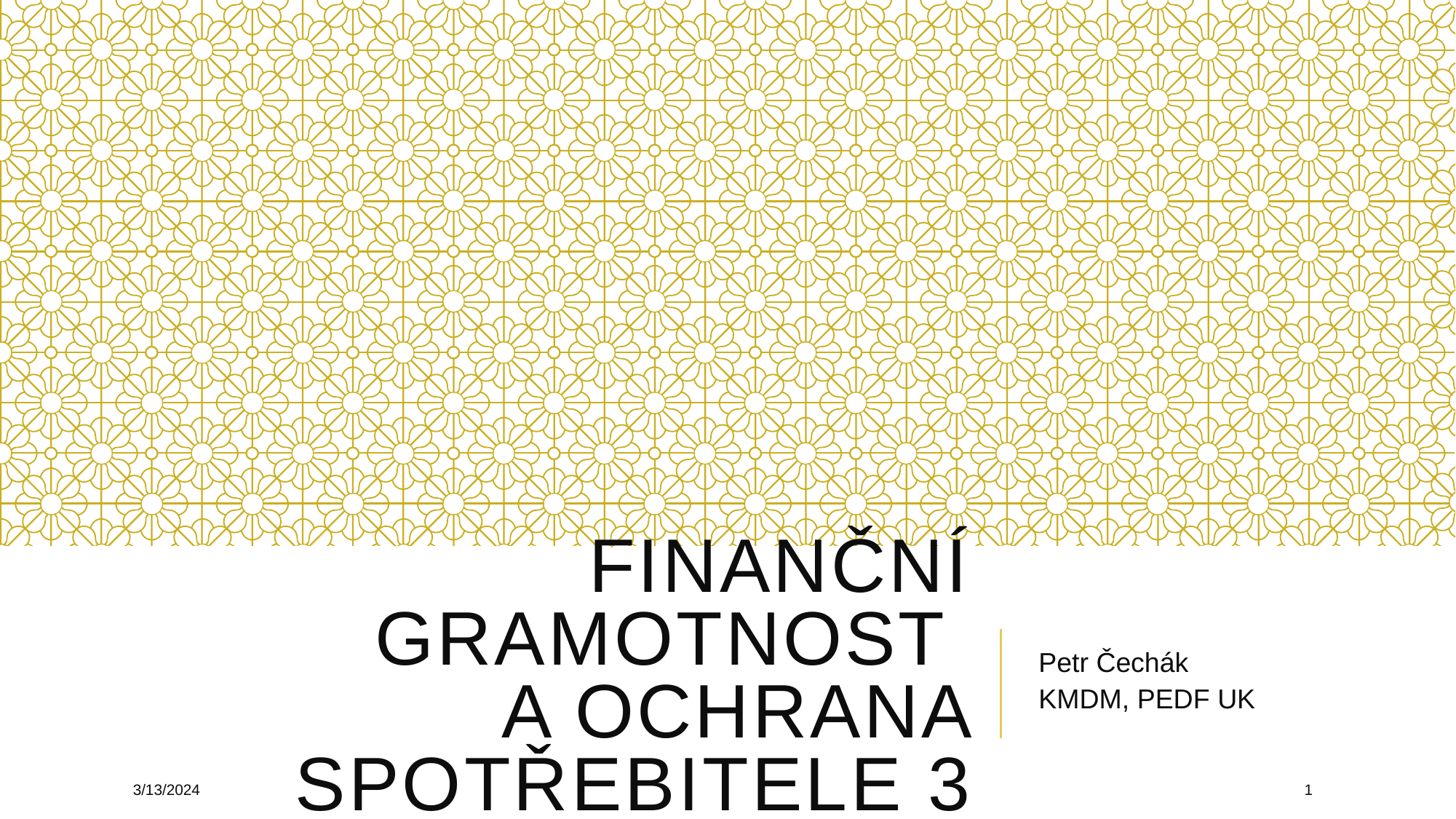

# Finanční gramotnost a ochrana spotřebitele 3
Petr Čechák
KMDM, PEDF UK
3/13/2024
1